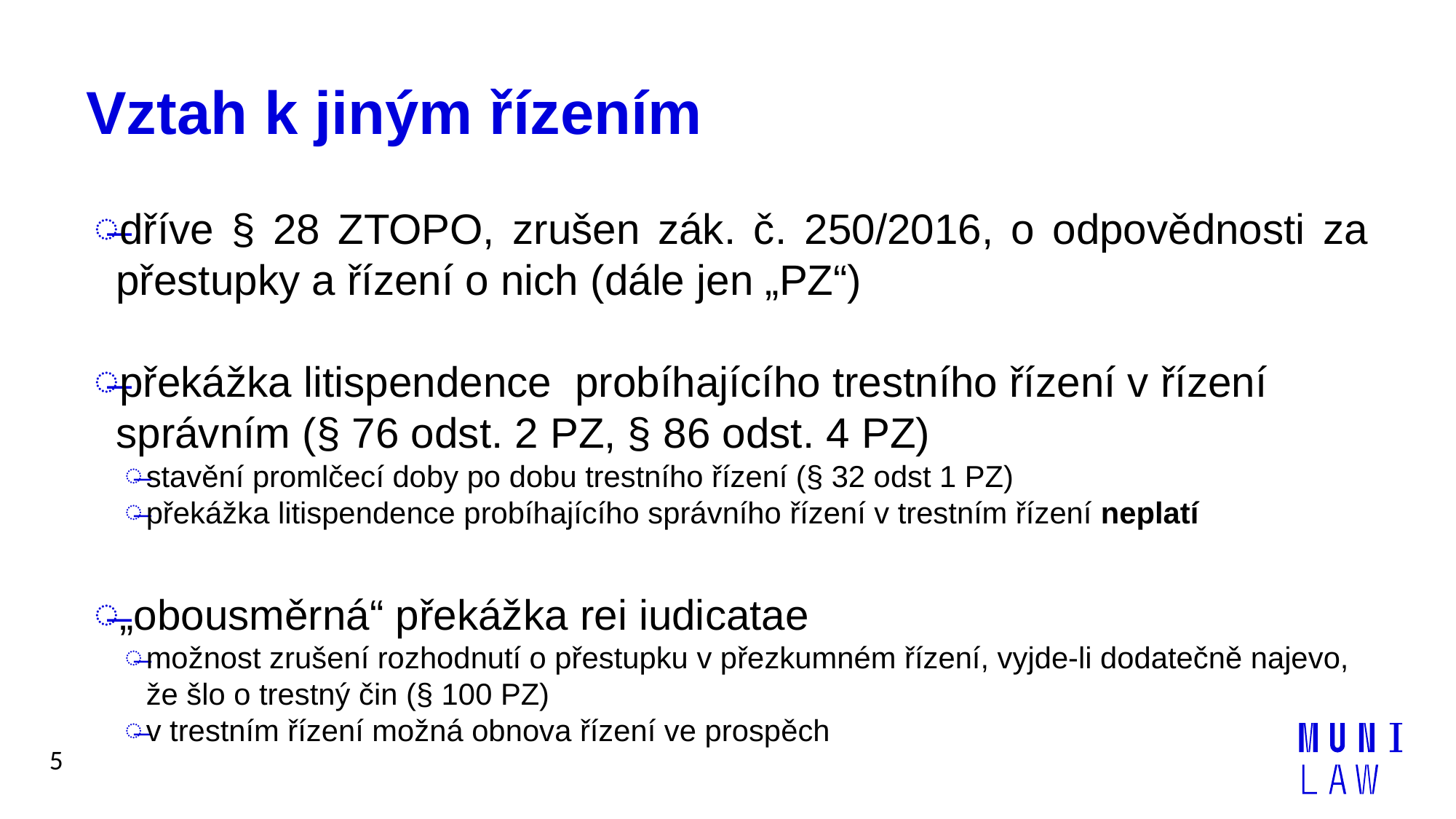

# Vztah k jiným řízením
dříve § 28 ZTOPO, zrušen zák. č. 250/2016, o odpovědnosti za přestupky a řízení o nich (dále jen „PZ“)

překážka litispendence  probíhajícího trestního řízení v řízení správním (§ 76 odst. 2 PZ, § 86 odst. 4 PZ)
stavění promlčecí doby po dobu trestního řízení (§ 32 odst 1 PZ)
překážka litispendence probíhajícího správního řízení v trestním řízení neplatí

„obousměrná“ překážka rei iudicatae
možnost zrušení rozhodnutí o přestupku v přezkumném řízení, vyjde-li dodatečně najevo, že šlo o trestný čin (§ 100 PZ)
v trestním řízení možná obnova řízení ve prospěch
5